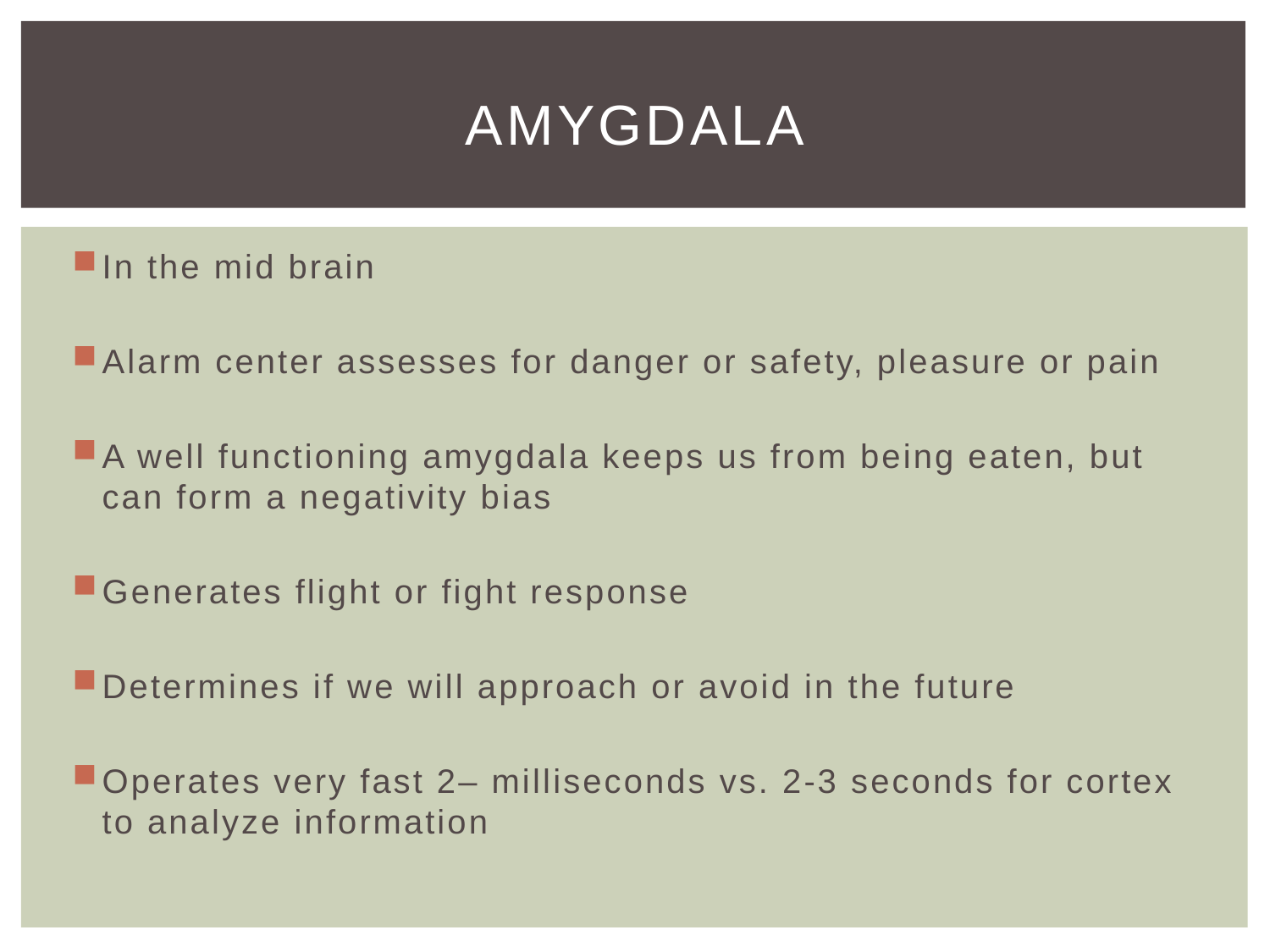

# Amygdala
In the mid brain

Alarm center assesses for danger or safety, pleasure or pain

A well functioning amygdala keeps us from being eaten, but can form a negativity bias

Generates flight or fight response

Determines if we will approach or avoid in the future

Operates very fast 2– milliseconds vs. 2-3 seconds for cortex to analyze information